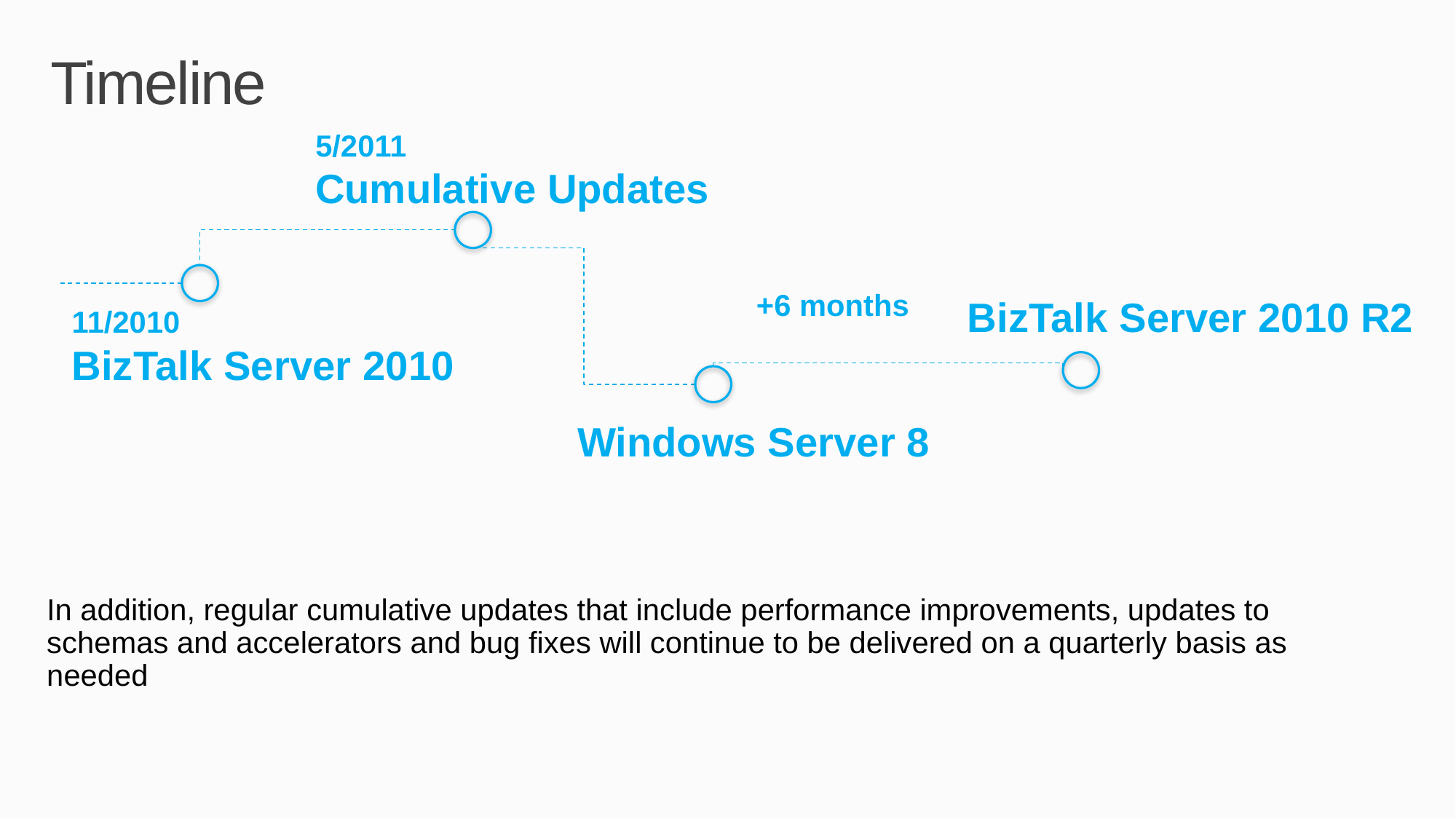

# Timeline
5/2011
Cumulative Updates

+6 months
BizTalk Server 2010 R2
11/2010
BizTalk Server 2010

Windows Server 8
In addition, regular cumulative updates that include performance improvements, updates to schemas and accelerators and bug fixes will continue to be delivered on a quarterly basis as needed